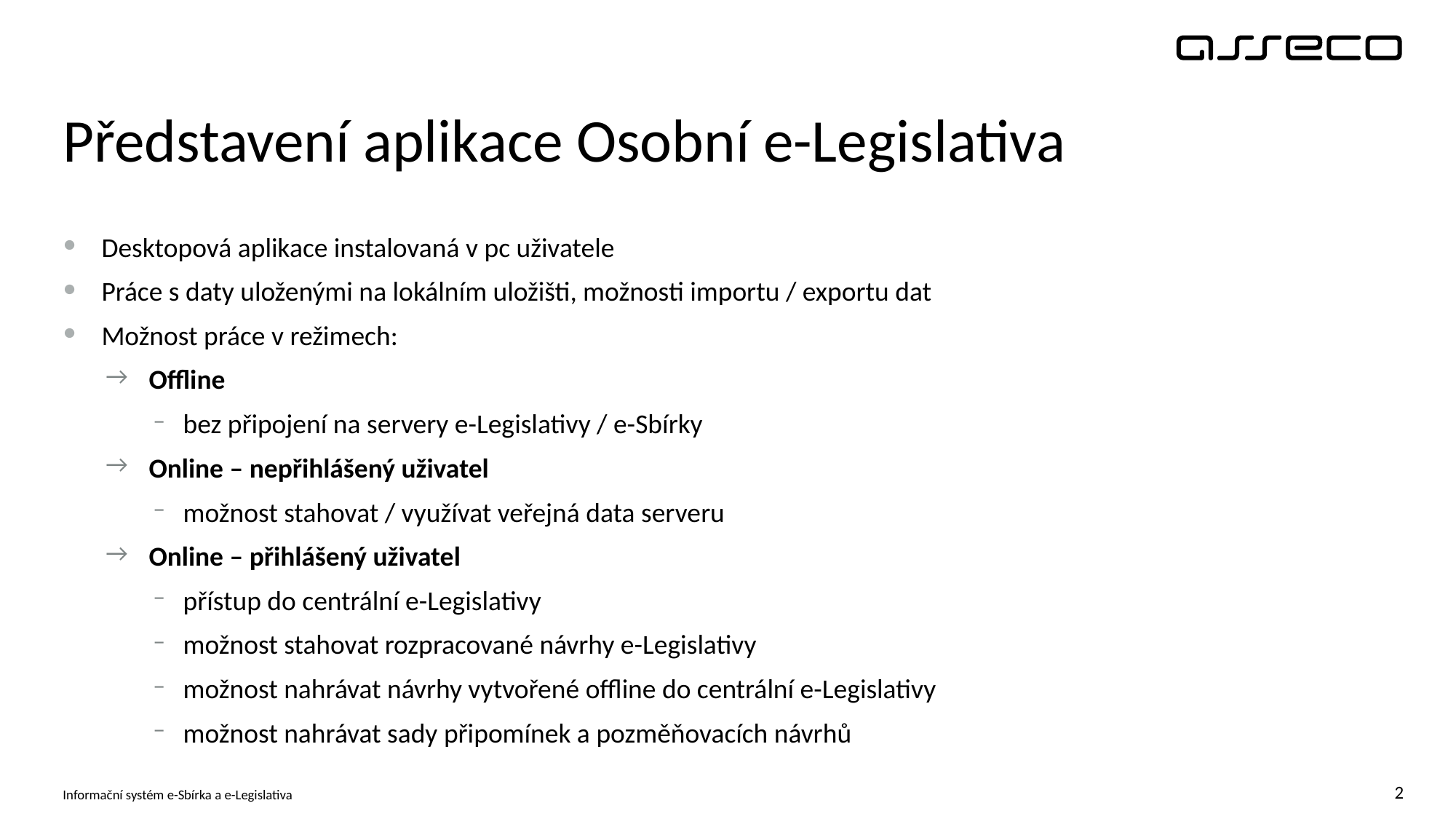

# Představení aplikace Osobní e-Legislativa
Desktopová aplikace instalovaná v pc uživatele
Práce s daty uloženými na lokálním uložišti, možnosti importu / exportu dat
Možnost práce v režimech:
Offline
bez připojení na servery e-Legislativy / e-Sbírky
Online – nepřihlášený uživatel
možnost stahovat / využívat veřejná data serveru
Online – přihlášený uživatel
přístup do centrální e-Legislativy
možnost stahovat rozpracované návrhy e-Legislativy
možnost nahrávat návrhy vytvořené offline do centrální e-Legislativy
možnost nahrávat sady připomínek a pozměňovacích návrhů

Informační systém e-Sbírka a e-Legislativa
2